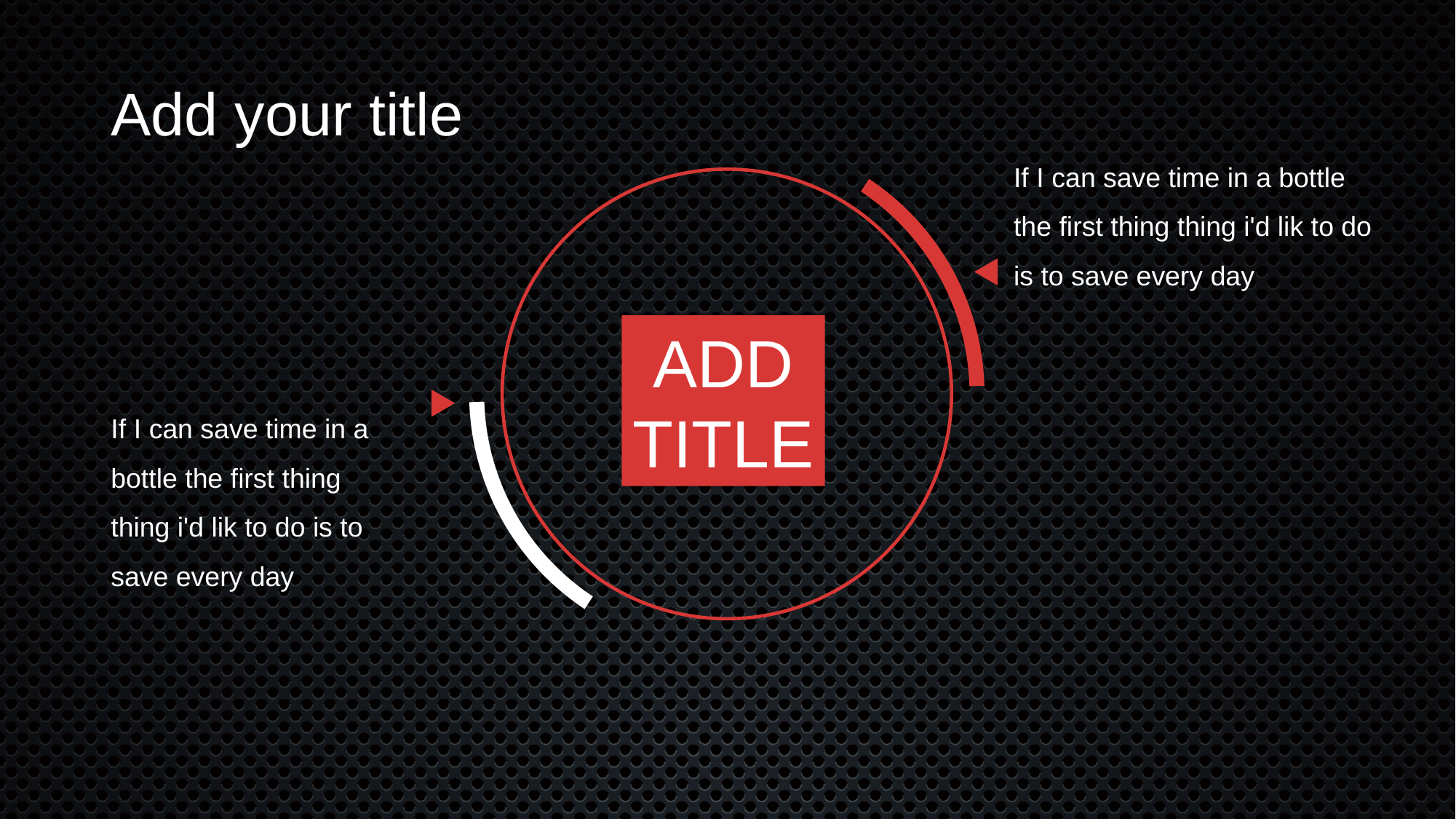

# Add your title

If I can save time in a bottle the first thing thing i'd lik to do is to save every day

ADD
TITLE
If I can save time in a bottle the first thing thing i'd lik to do is to save every day